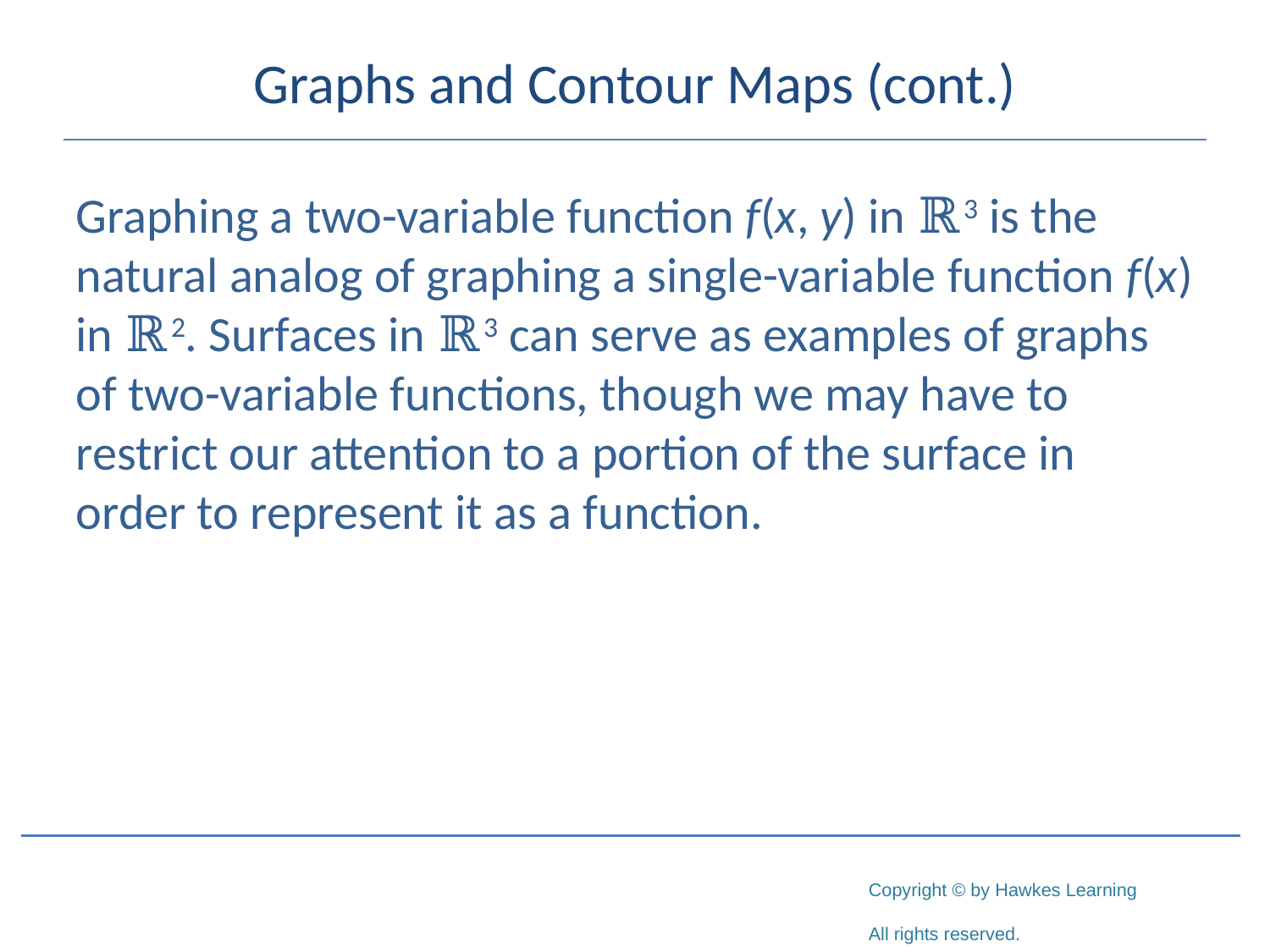

# Graphs and Contour Maps (cont.)
Graphing a two-variable function f(x, y) in ℝ3 is the natural analog of graphing a single-variable function f(x) in ℝ2. Surfaces in ℝ3 can serve as examples of graphs of two-variable functions, though we may have to restrict our attention to a portion of the surface in order to represent it as a function.